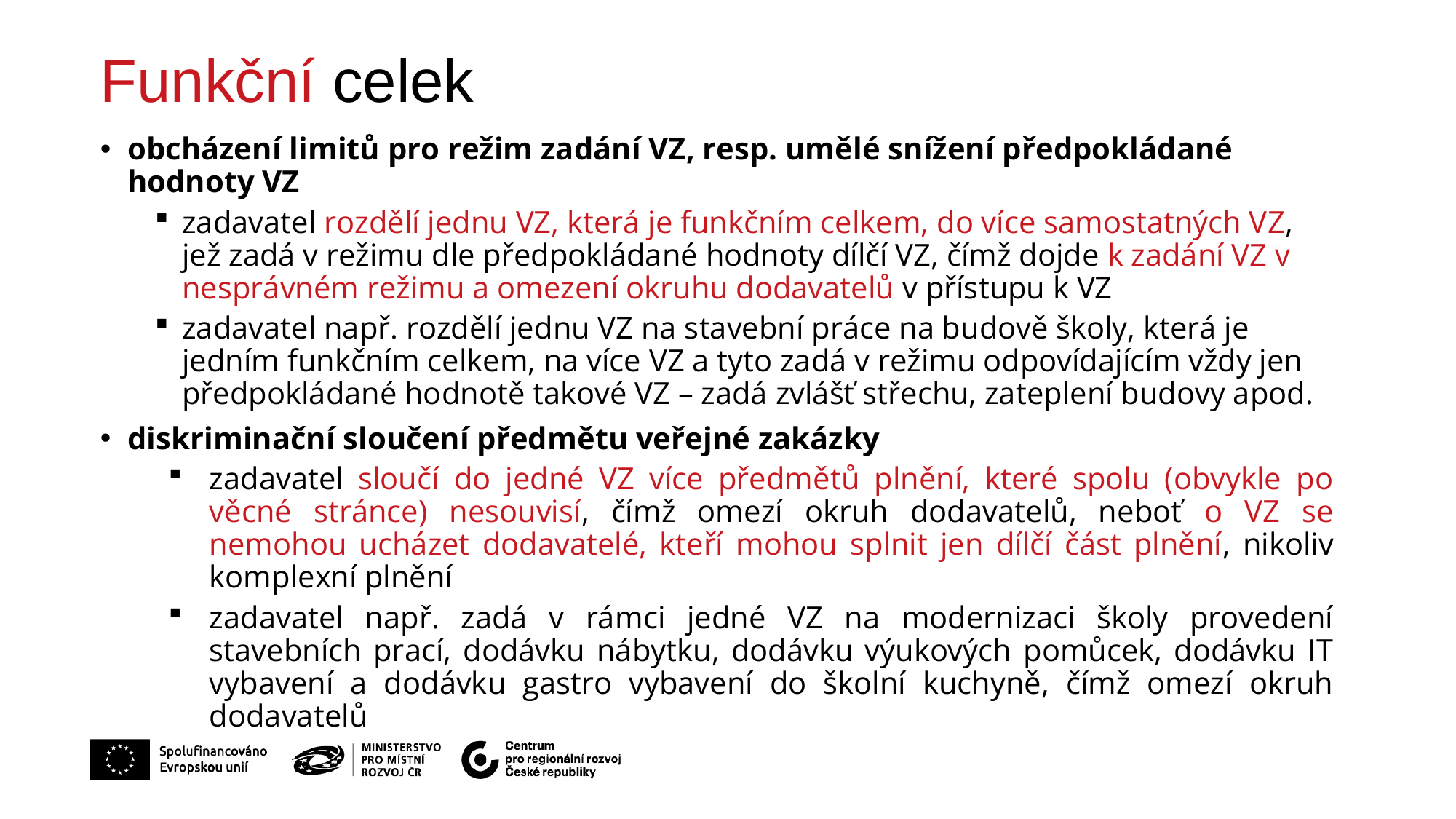

Funkční celek
obcházení limitů pro režim zadání VZ, resp. umělé snížení předpokládané hodnoty VZ
zadavatel rozdělí jednu VZ, která je funkčním celkem, do více samostatných VZ, jež zadá v režimu dle předpokládané hodnoty dílčí VZ, čímž dojde k zadání VZ v nesprávném režimu a omezení okruhu dodavatelů v přístupu k VZ
zadavatel např. rozdělí jednu VZ na stavební práce na budově školy, která je jedním funkčním celkem, na více VZ a tyto zadá v režimu odpovídajícím vždy jen předpokládané hodnotě takové VZ – zadá zvlášť střechu, zateplení budovy apod.
diskriminační sloučení předmětu veřejné zakázky
zadavatel sloučí do jedné VZ více předmětů plnění, které spolu (obvykle po věcné stránce) nesouvisí, čímž omezí okruh dodavatelů, neboť o VZ se nemohou ucházet dodavatelé, kteří mohou splnit jen dílčí část plnění, nikoliv komplexní plnění
zadavatel např. zadá v rámci jedné VZ na modernizaci školy provedení stavebních prací, dodávku nábytku, dodávku výukových pomůcek, dodávku IT vybavení a dodávku gastro vybavení do školní kuchyně, čímž omezí okruh dodavatelů